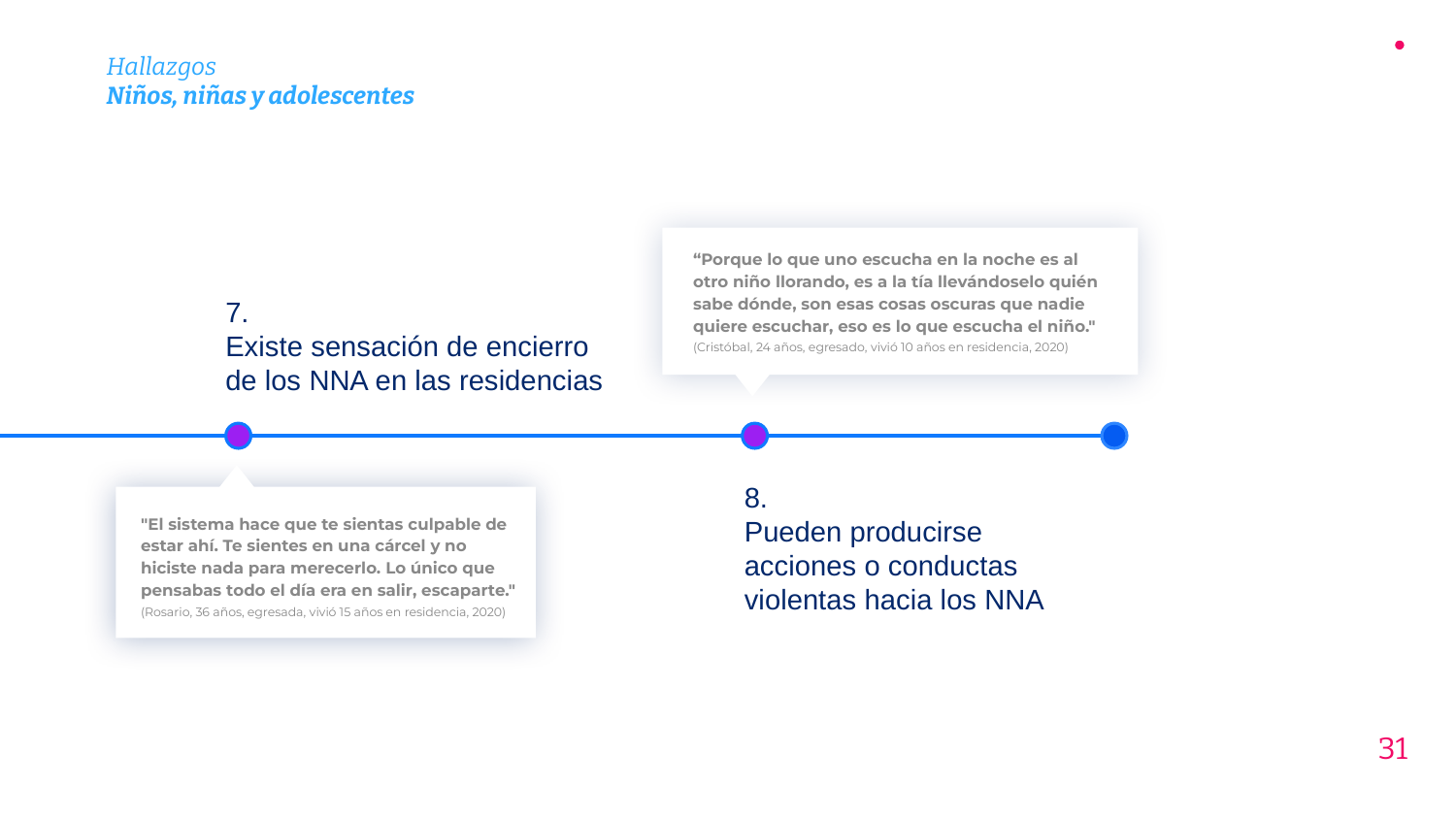

Hallazgos
Niños, niñas y adolescentes

“Porque lo que uno escucha en la noche es al otro niño llorando, es a la tía llevándoselo quién sabe dónde, son esas cosas oscuras que nadie quiere escuchar, eso es lo que escucha el niño."
(Cristóbal, 24 años, egresado, vivió 10 años en residencia, 2020)

7.
Existe sensación de encierro de los NNA en las residencias

8.
Pueden producirse acciones o conductas violentas hacia los NNA
"El sistema hace que te sientas culpable de estar ahí. Te sientes en una cárcel y no hiciste nada para merecerlo. Lo único que pensabas todo el día era en salir, escaparte."
(Rosario, 36 años, egresada, vivió 15 años en residencia, 2020)
31